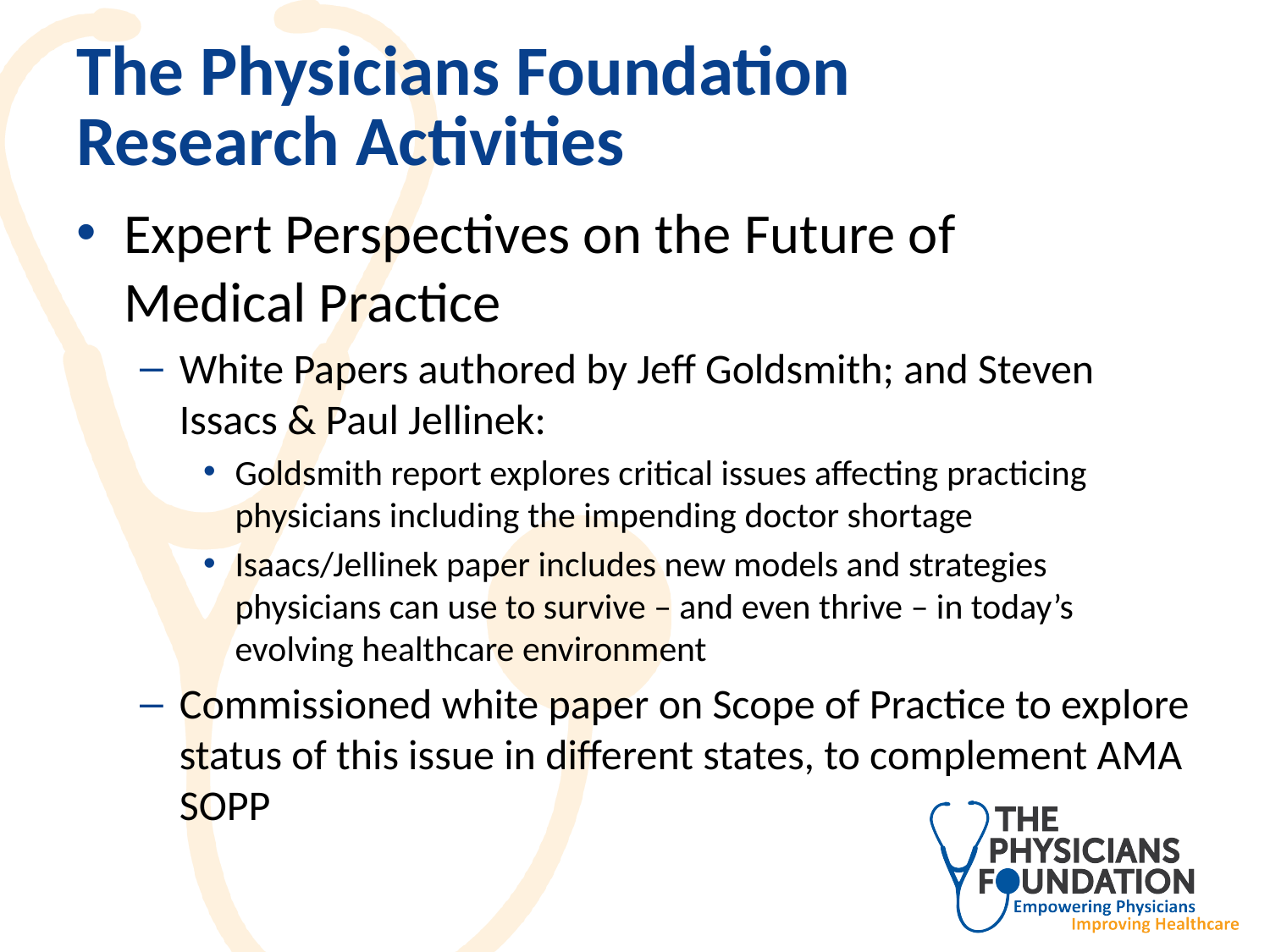

# The Physicians Foundation Research Activities
Expert Perspectives on the Future of     Medical Practice
White Papers authored by Jeff Goldsmith; and Steven Issacs & Paul Jellinek:
Goldsmith report explores critical issues affecting practicing physicians including the impending doctor shortage
Isaacs/Jellinek paper includes new models and strategies physicians can use to survive – and even thrive – in today’s evolving healthcare environment
Commissioned white paper on Scope of Practice to explore status of this issue in different states, to complement AMA SOPP